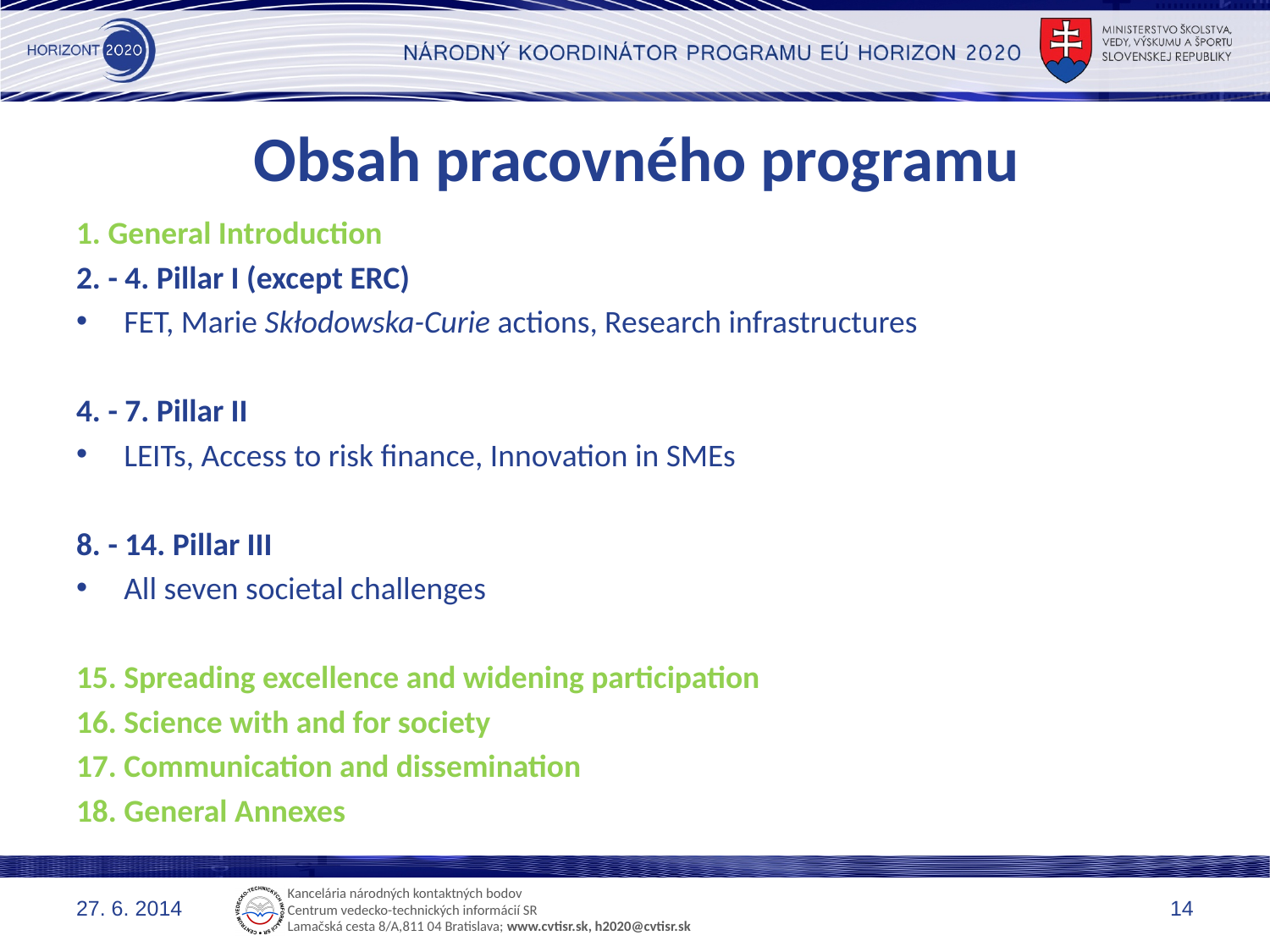

# Obsah pracovného programu
1. General Introduction
2. - 4. Pillar I (except ERC)
FET, Marie Skłodowska-Curie actions, Research infrastructures

4. - 7. Pillar II
LEITs, Access to risk finance, Innovation in SMEs

8. - 14. Pillar III
All seven societal challenges

15. Spreading excellence and widening participation
16. Science with and for society
17. Communication and dissemination
18. General Annexes
27. 6. 2014

14